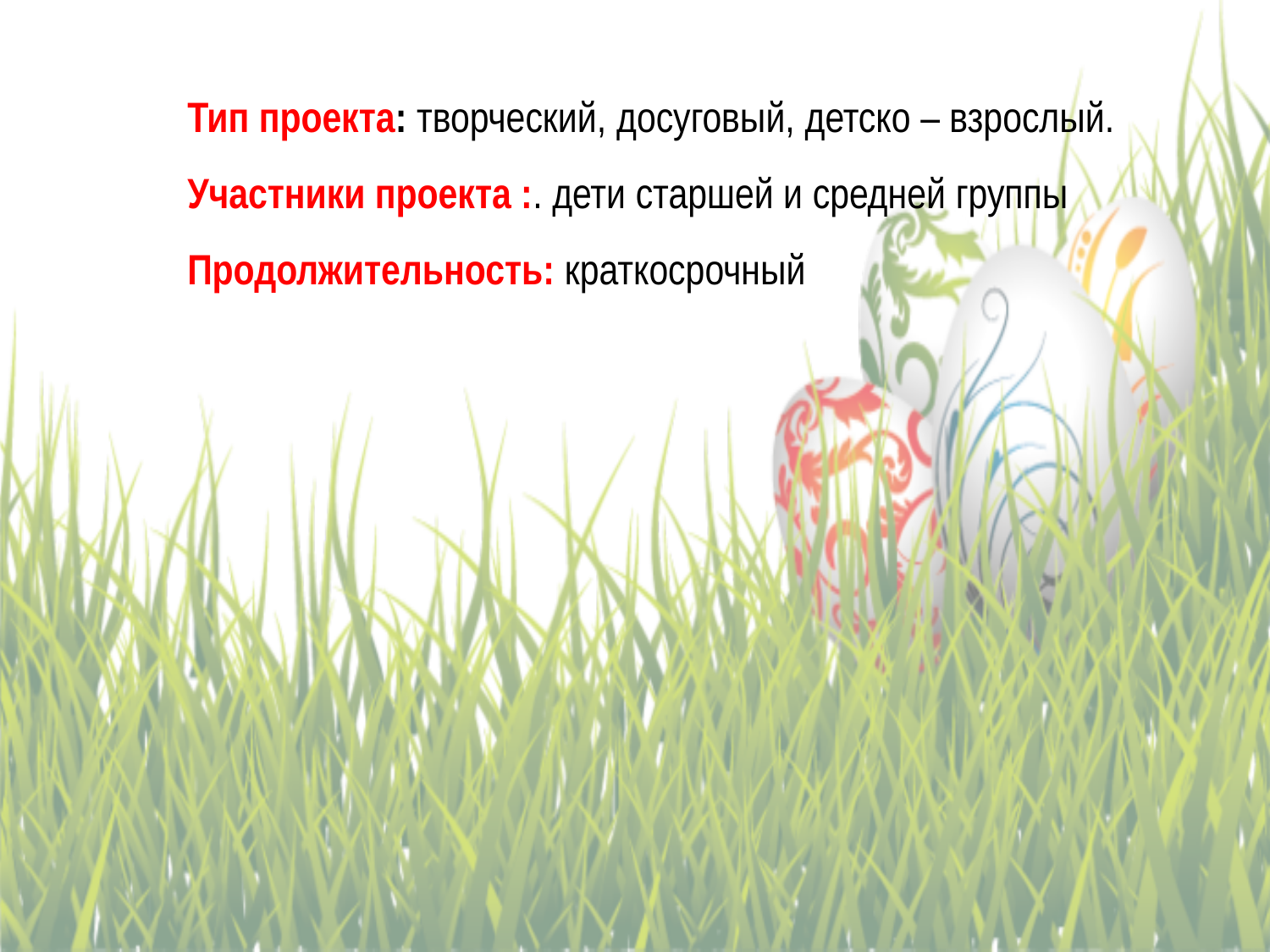

Тип проекта: творческий, досуговый, детско – взрослый.
Участники проекта :. дети старшей и средней группы
Продолжительность: краткосрочный